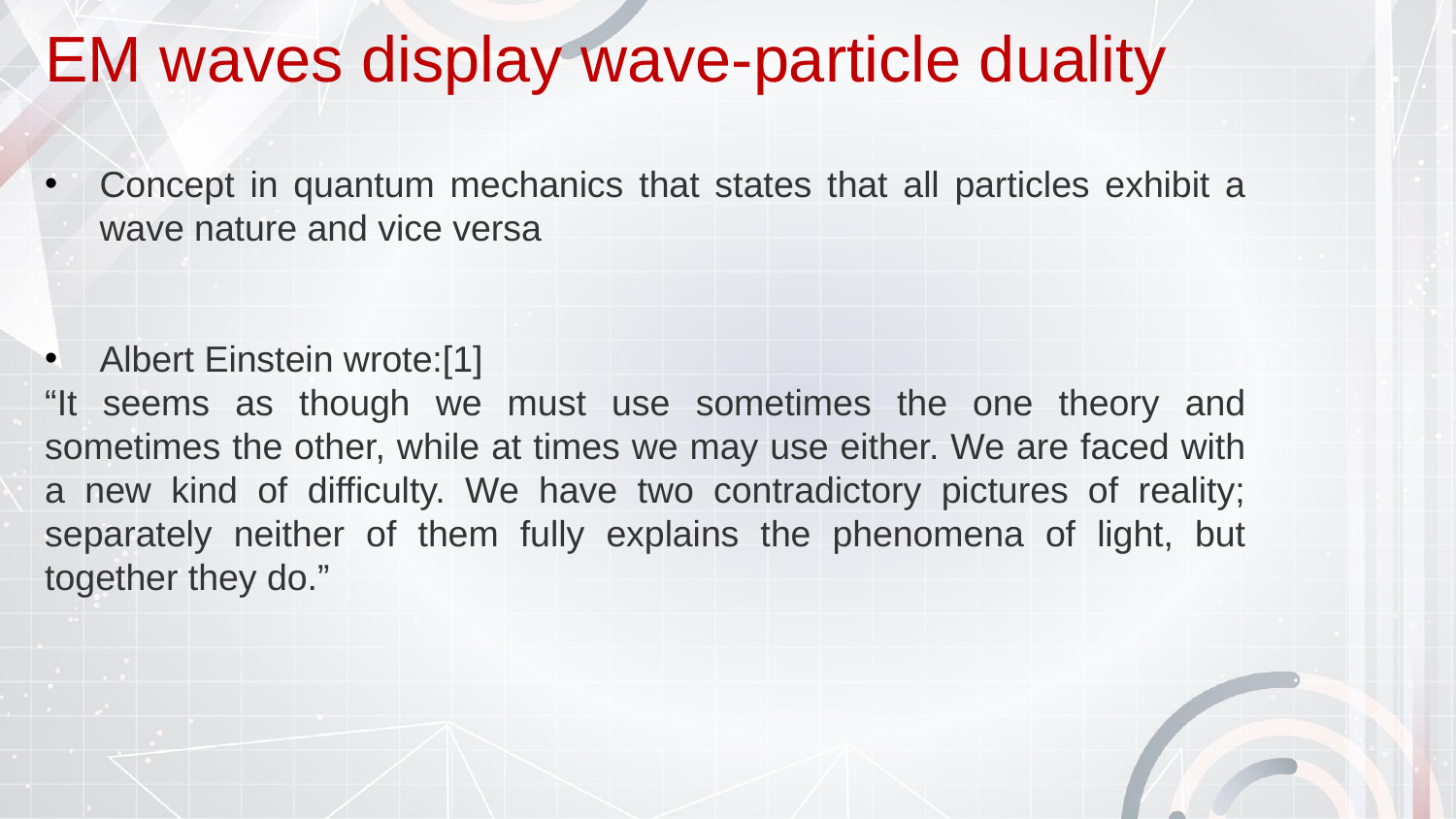

# EM waves display wave-particle duality
Concept in quantum mechanics that states that all particles exhibit a wave nature and vice versa

Albert Einstein wrote:[1]
“It seems as though we must use sometimes the one theory and sometimes the other, while at times we may use either. We are faced with a new kind of difficulty. We have two contradictory pictures of reality; separately neither of them fully explains the phenomena of light, but together they do.”